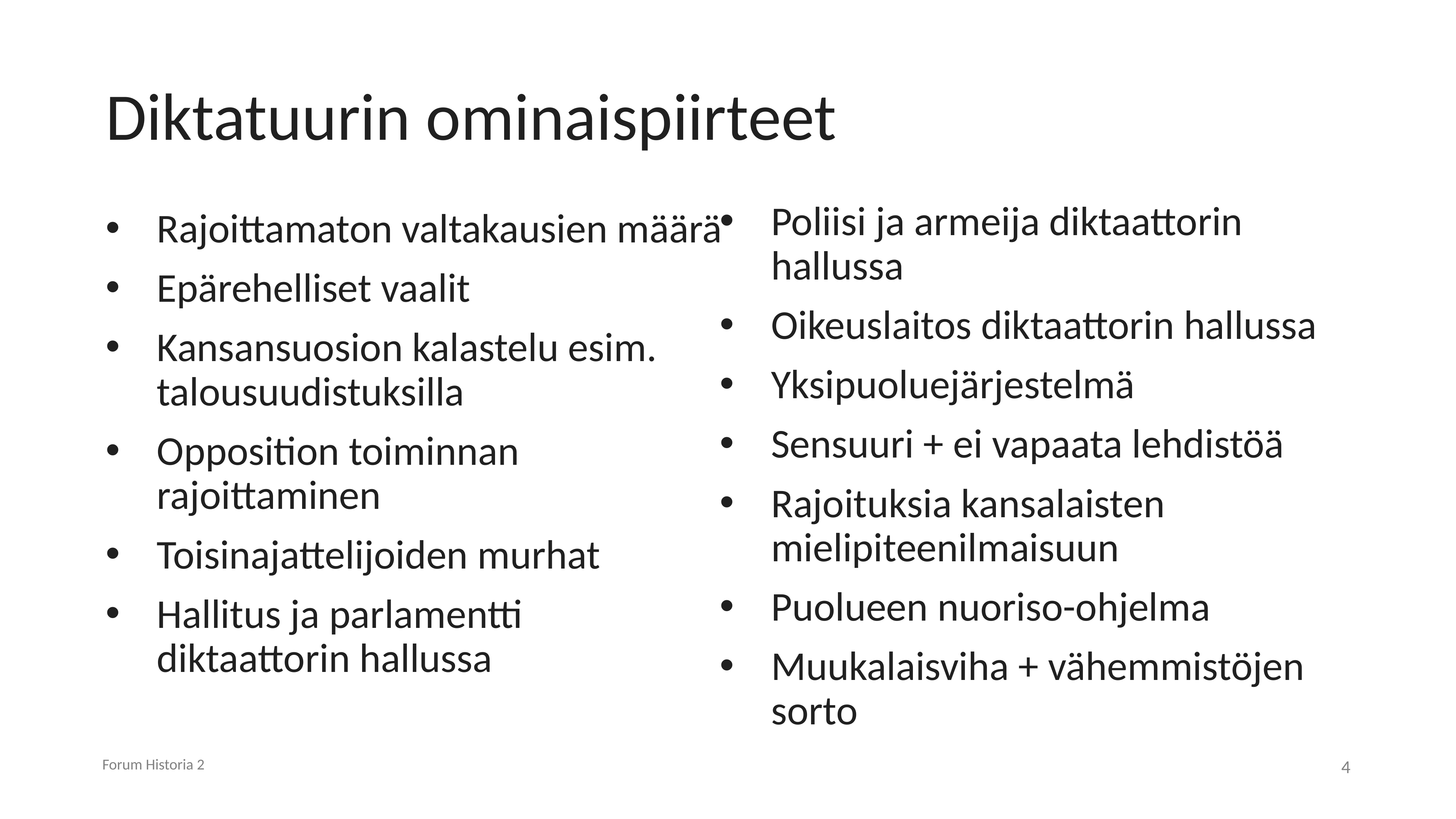

# Diktatuurin ominaispiirteet
Poliisi ja armeija diktaattorin hallussa
Oikeuslaitos diktaattorin hallussa
Yksipuoluejärjestelmä
Sensuuri + ei vapaata lehdistöä
Rajoituksia kansalaisten mielipiteenilmaisuun
Puolueen nuoriso-ohjelma
Muukalaisviha + vähemmistöjen sorto
Rajoittamaton valtakausien määrä
Epärehelliset vaalit
Kansansuosion kalastelu esim. talousuudistuksilla
Opposition toiminnan rajoittaminen
Toisinajattelijoiden murhat
Hallitus ja parlamentti diktaattorin hallussa
Forum Historia 2
4